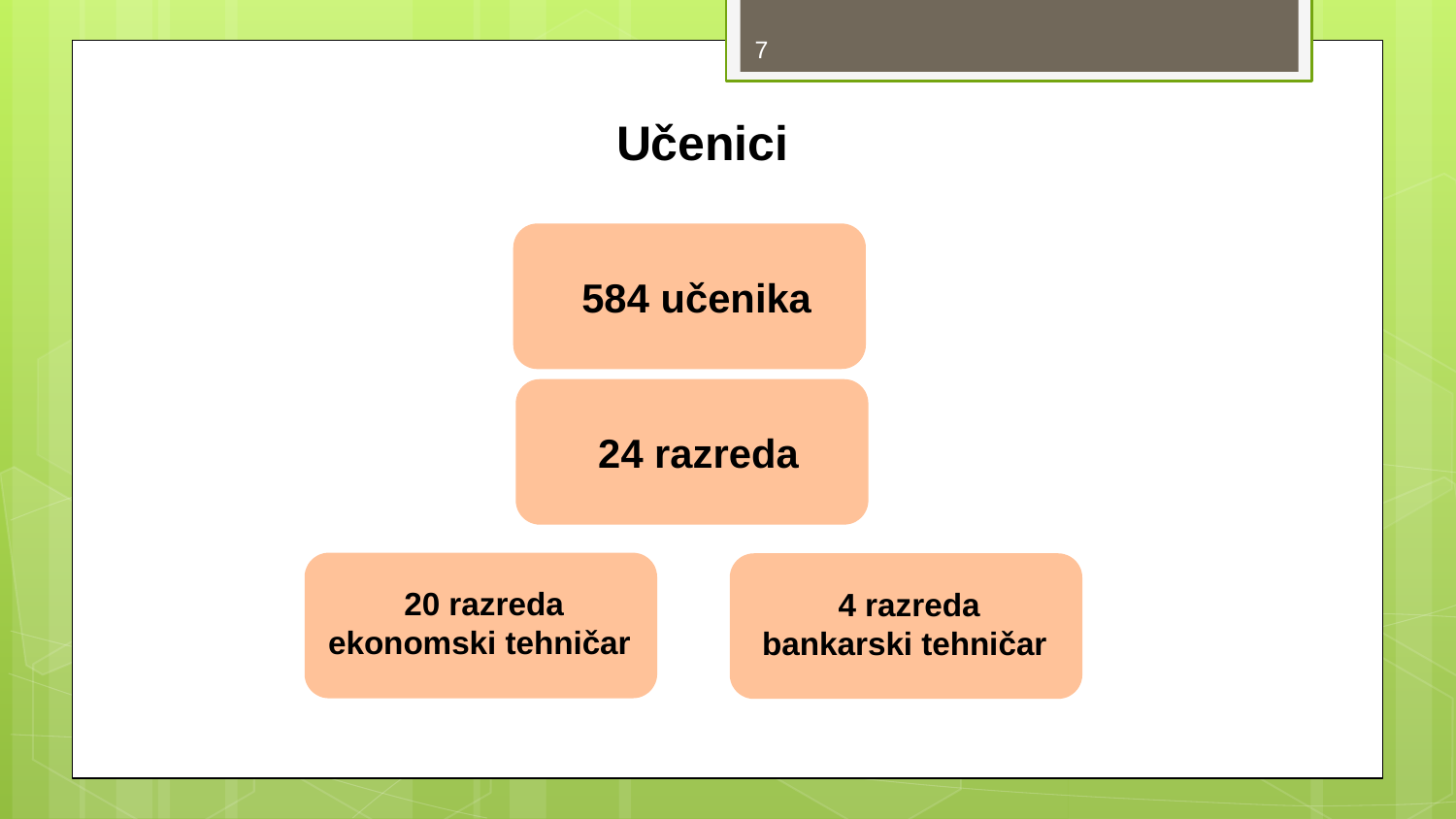

7
Učenici

584 učenika

24 razreda

20 razreda
ekonomski tehničar

4 razreda
bankarski tehničar